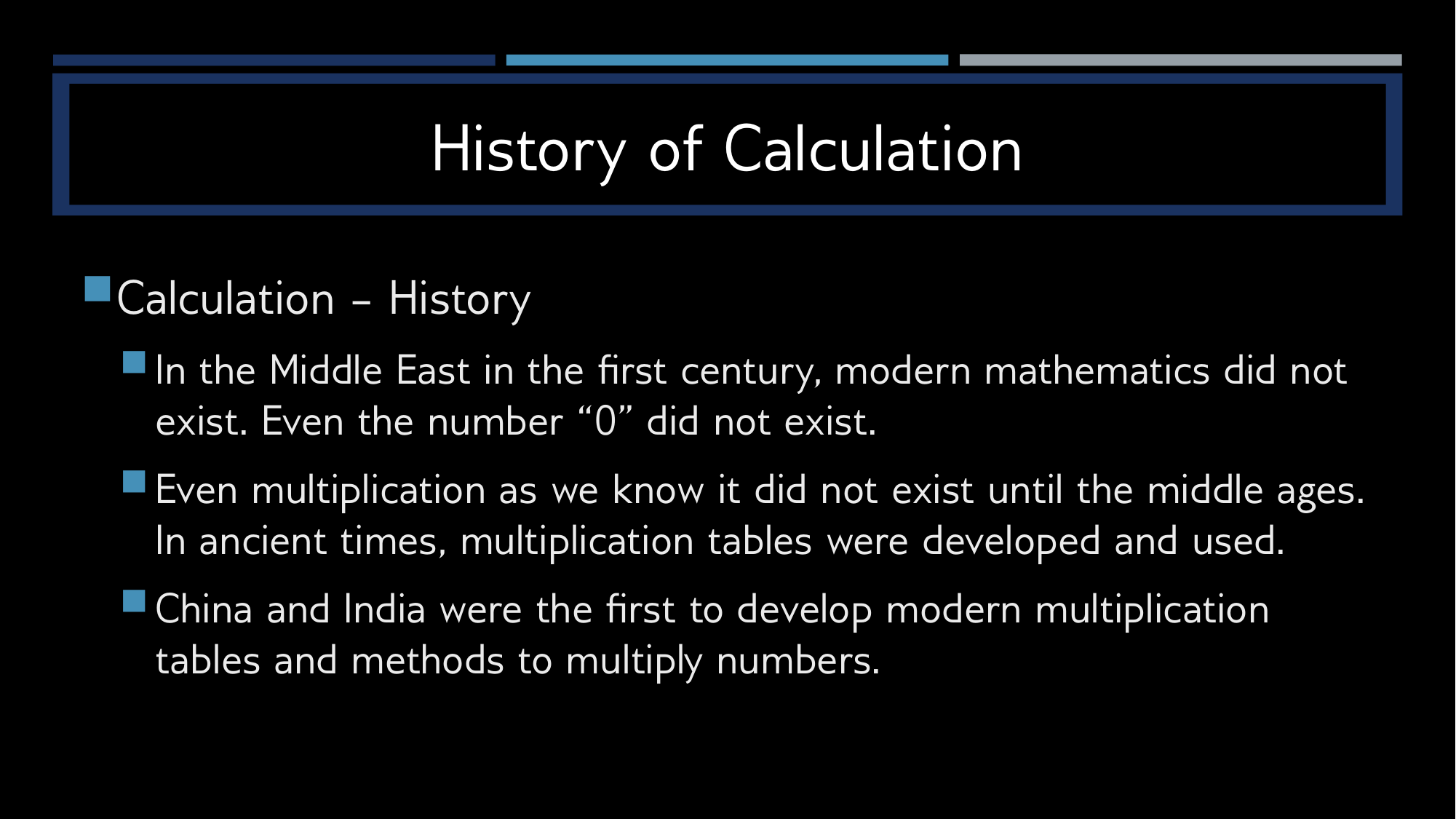

# History of Calculation
Calculation – History
In the Middle East in the first century, modern mathematics did not exist. Even the number “0” did not exist.
Even multiplication as we know it did not exist until the middle ages. In ancient times, multiplication tables were developed and used.
China and India were the first to develop modern multiplication tables and methods to multiply numbers.